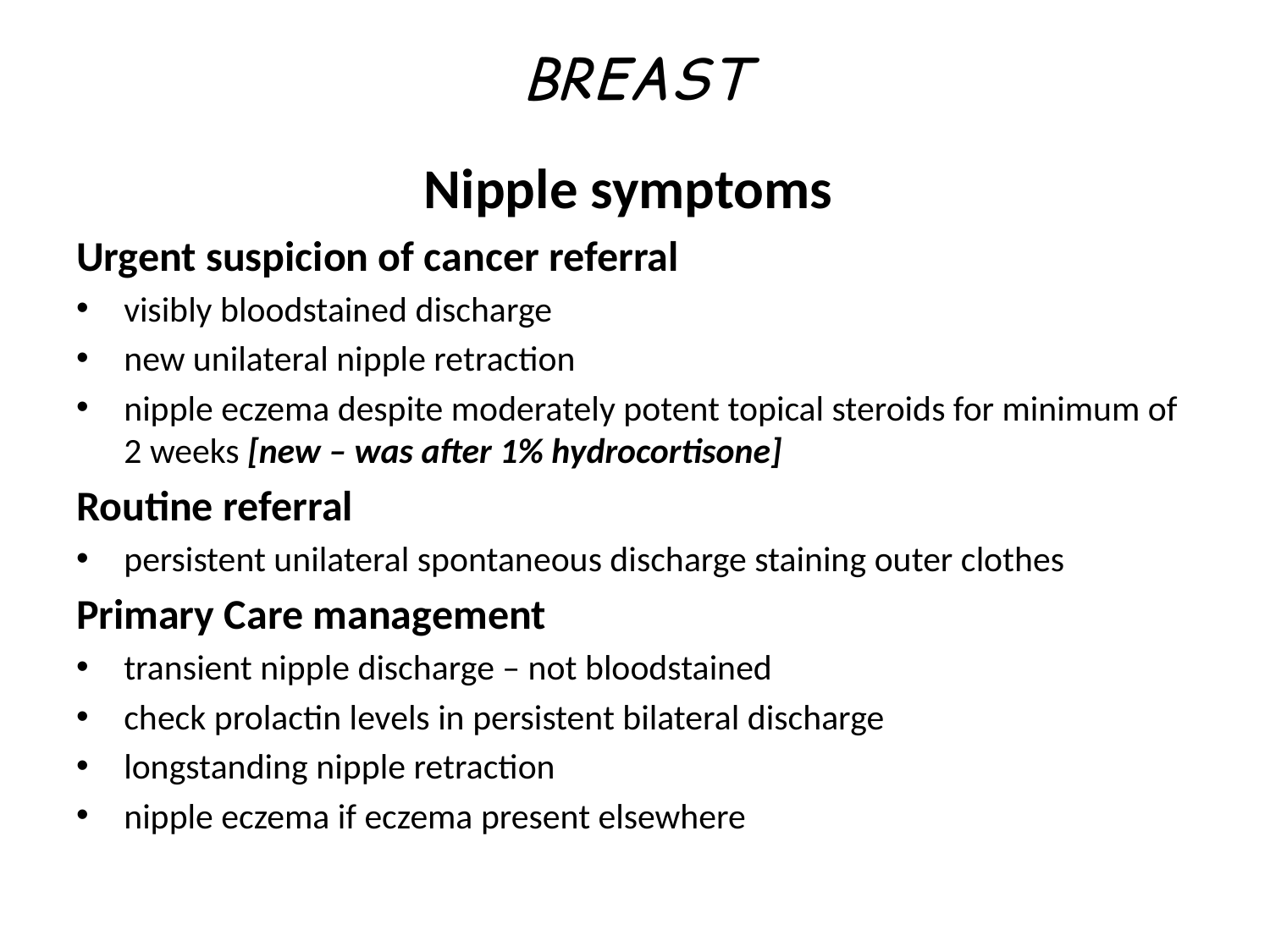

# BREAST
Nipple symptoms
Urgent suspicion of cancer referral
visibly bloodstained discharge
new unilateral nipple retraction
nipple eczema despite moderately potent topical steroids for minimum of 2 weeks [new – was after 1% hydrocortisone]
Routine referral
persistent unilateral spontaneous discharge staining outer clothes
Primary Care management
transient nipple discharge – not bloodstained
check prolactin levels in persistent bilateral discharge
longstanding nipple retraction
nipple eczema if eczema present elsewhere